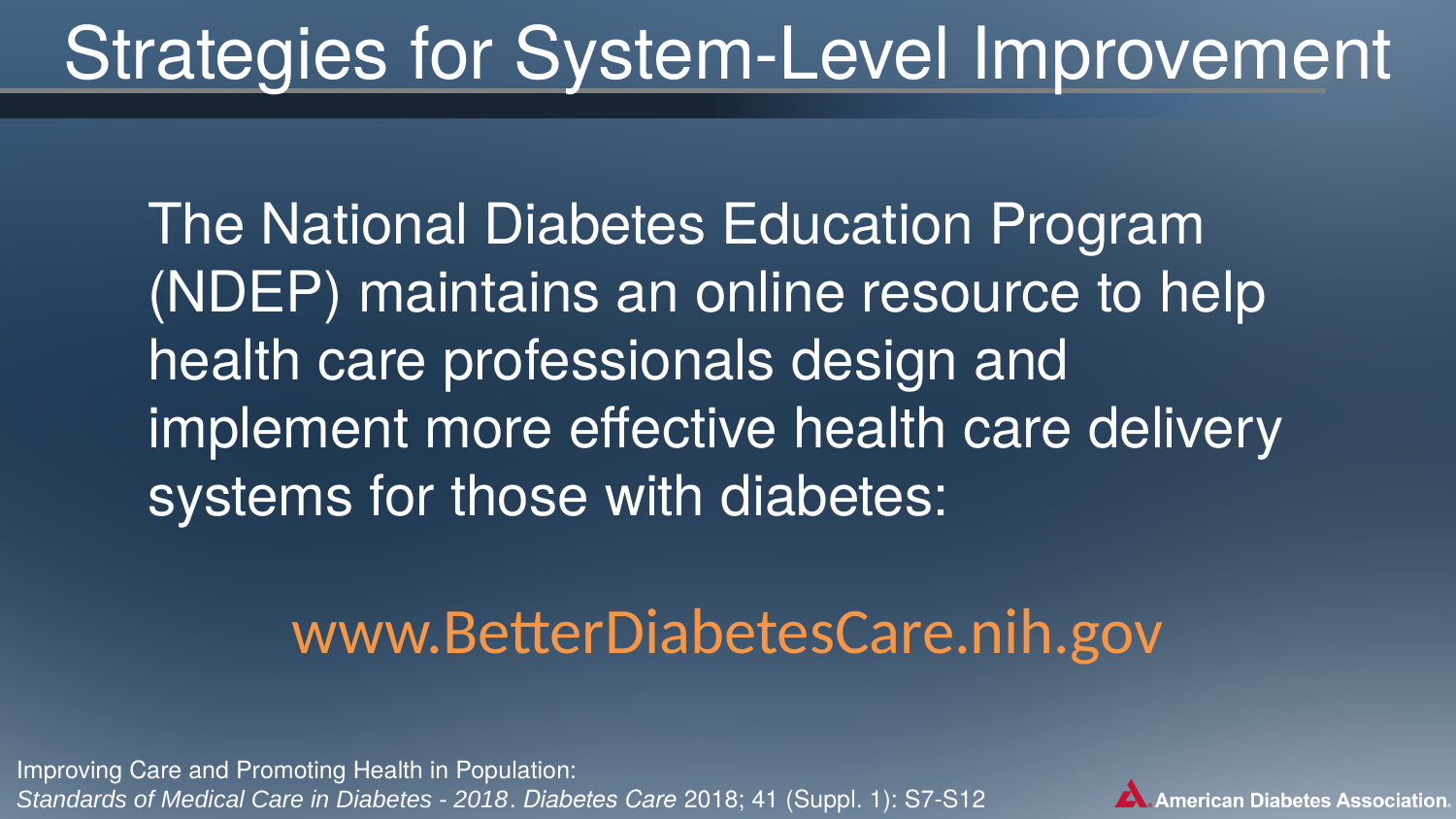

# Strategies for System-Level Improvement

The National Diabetes Education Program (NDEP) maintains an online resource to help health care professionals design and implement more effective health care delivery systems for those with diabetes:
www.BetterDiabetesCare.nih.gov

Improving Care and Promoting Health in Population:
Standards of Medical Care in Diabetes - 2018. Diabetes Care 2018; 41 (Suppl. 1): S7-S12